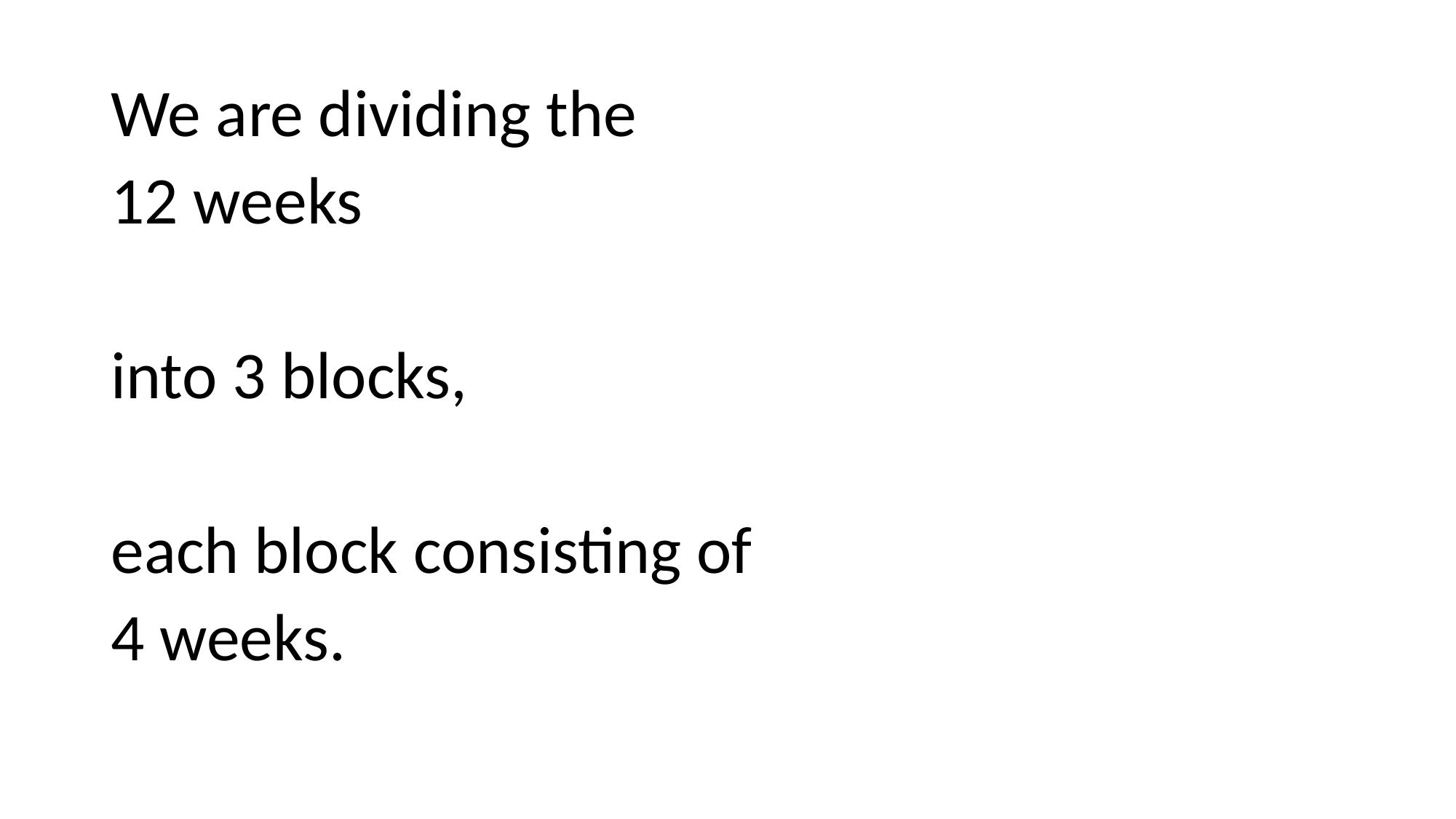

We are dividing the
12 weeks

into 3 blocks,

each block consisting of
4 weeks.